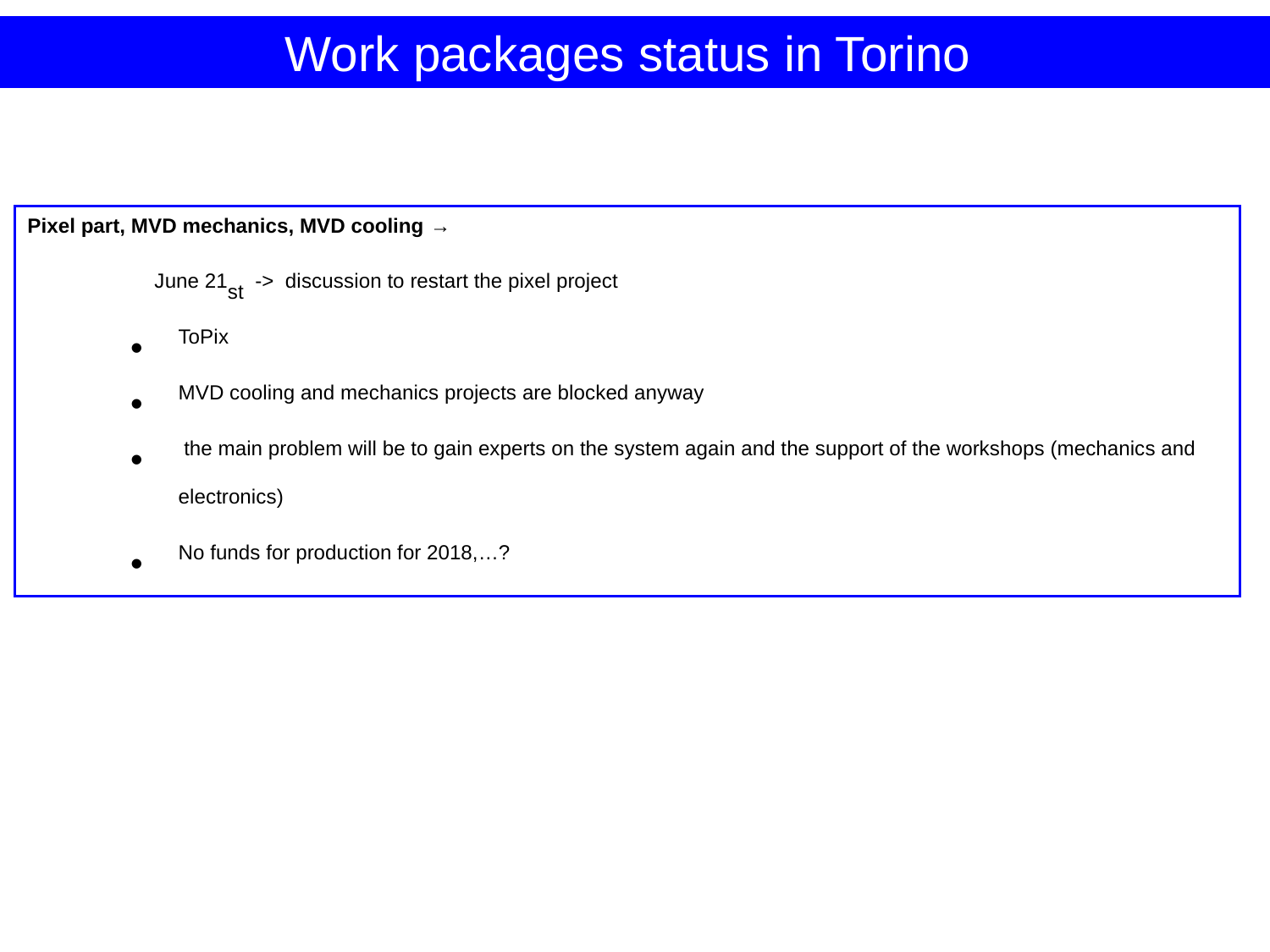

Work packages status in Torino
Pixel part, MVD mechanics, MVD cooling →
	June 21st  ->  discussion to restart the pixel project
ToPix
MVD cooling and mechanics projects are blocked anyway
 the main problem will be to gain experts on the system again and the support of the workshops (mechanics and electronics)
No funds for production for 2018,…?